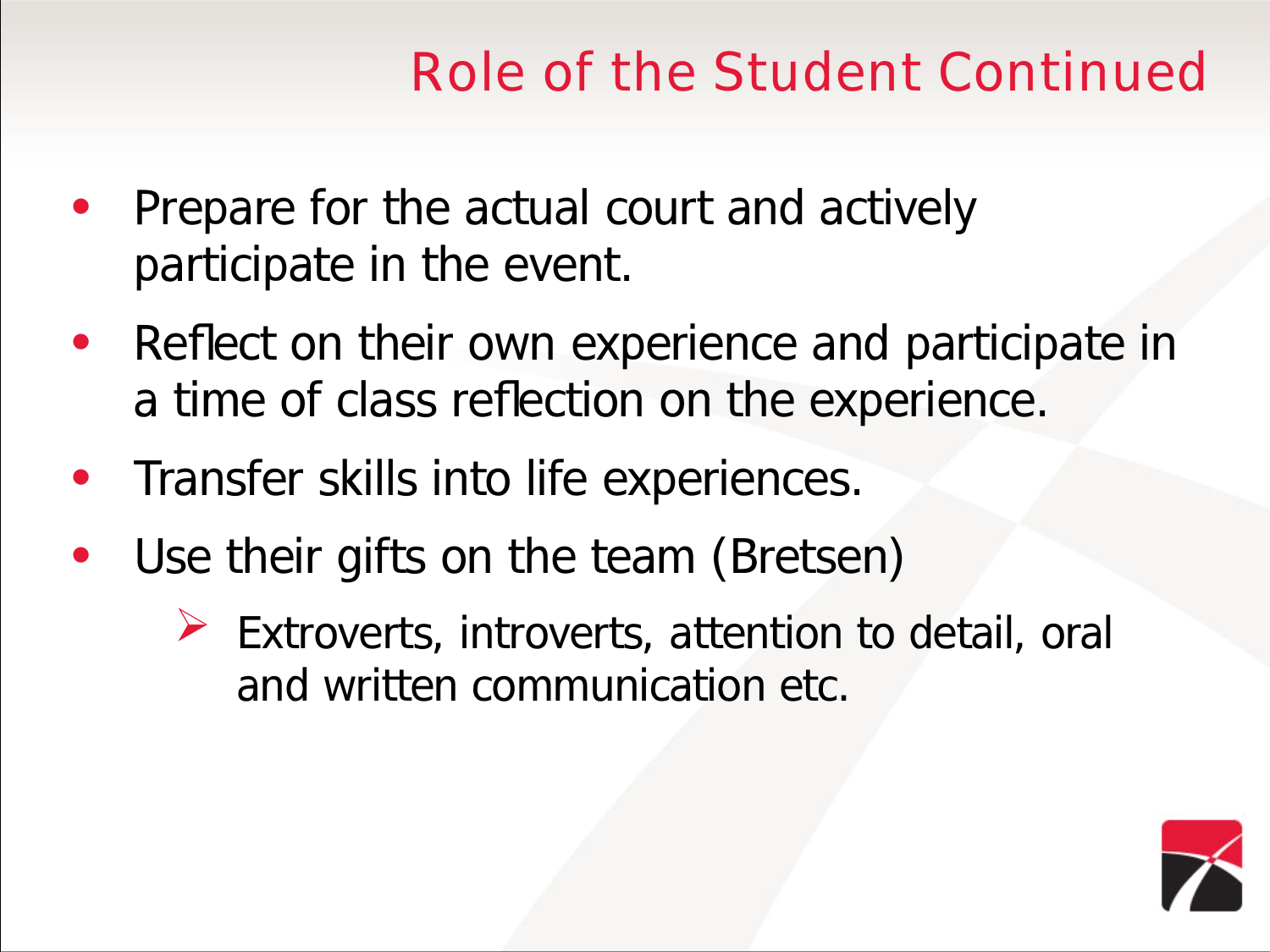

# Role of the Student Continued
Prepare for the actual court and actively participate in the event.
Reflect on their own experience and participate in a time of class reflection on the experience.
Transfer skills into life experiences.
Use their gifts on the team (Bretsen)
Extroverts, introverts, attention to detail, oral and written communication etc.